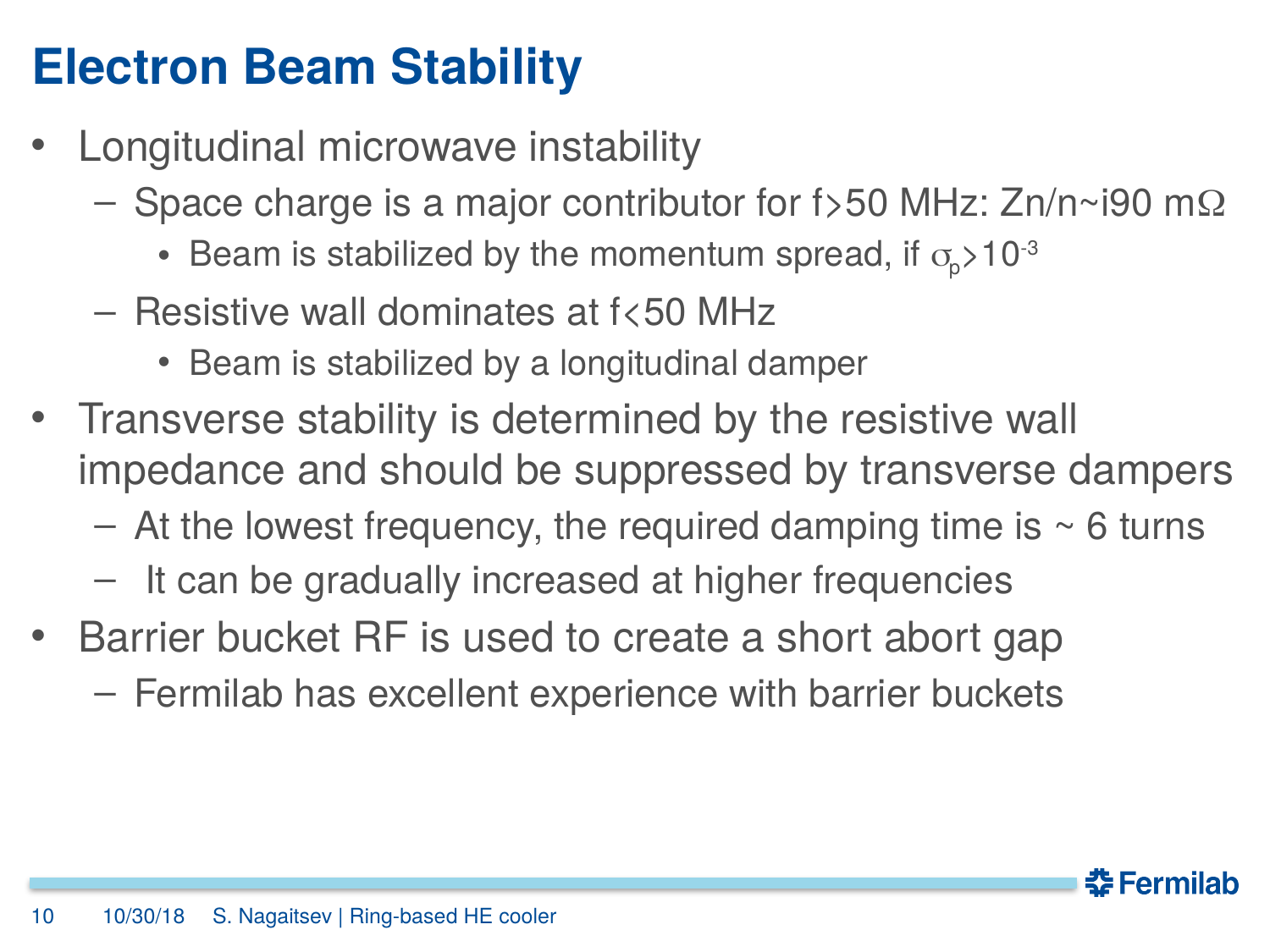

# Electron Beam Stability
Longitudinal microwave instability
Space charge is a major contributor for f>50 MHz: Zn/n~i90 mΩ
Beam is stabilized by the momentum spread, if σp>10-3
Resistive wall dominates at f<50 MHz
Beam is stabilized by a longitudinal damper
Transverse stability is determined by the resistive wall impedance and should be suppressed by transverse dampers
At the lowest frequency, the required damping time is ~ 6 turns
 It can be gradually increased at higher frequencies
Barrier bucket RF is used to create a short abort gap
Fermilab has excellent experience with barrier buckets

10
10/30/18
S. Nagaitsev | Ring-based HE cooler